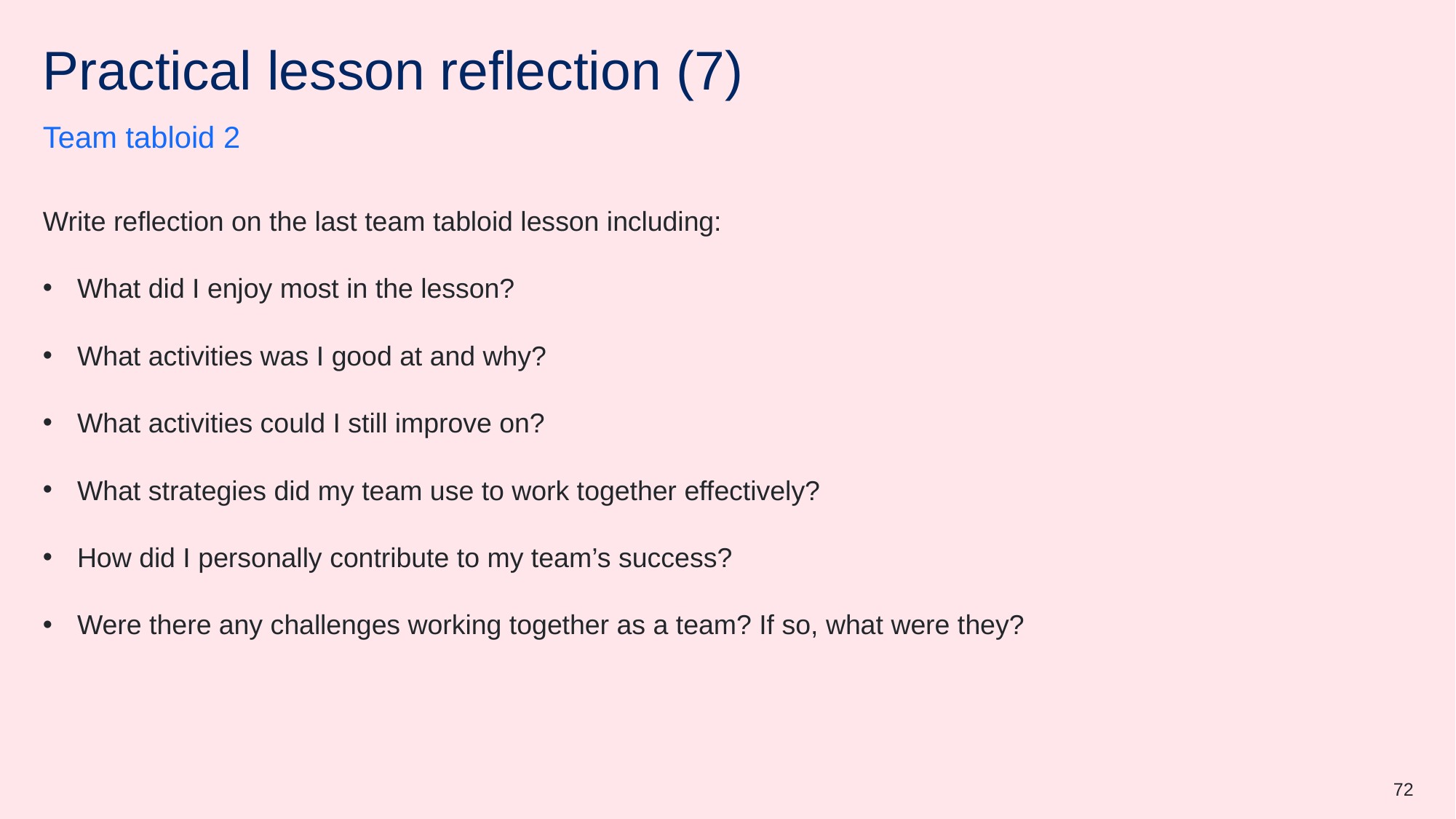

# Practical lesson reflection (7)
Team tabloid 2
Write reflection on the last team tabloid lesson including:
What did I enjoy most in the lesson?
What activities was I good at and why?
What activities could I still improve on?
What strategies did my team use to work together effectively?
How did I personally contribute to my team’s success?
Were there any challenges working together as a team? If so, what were they?

72